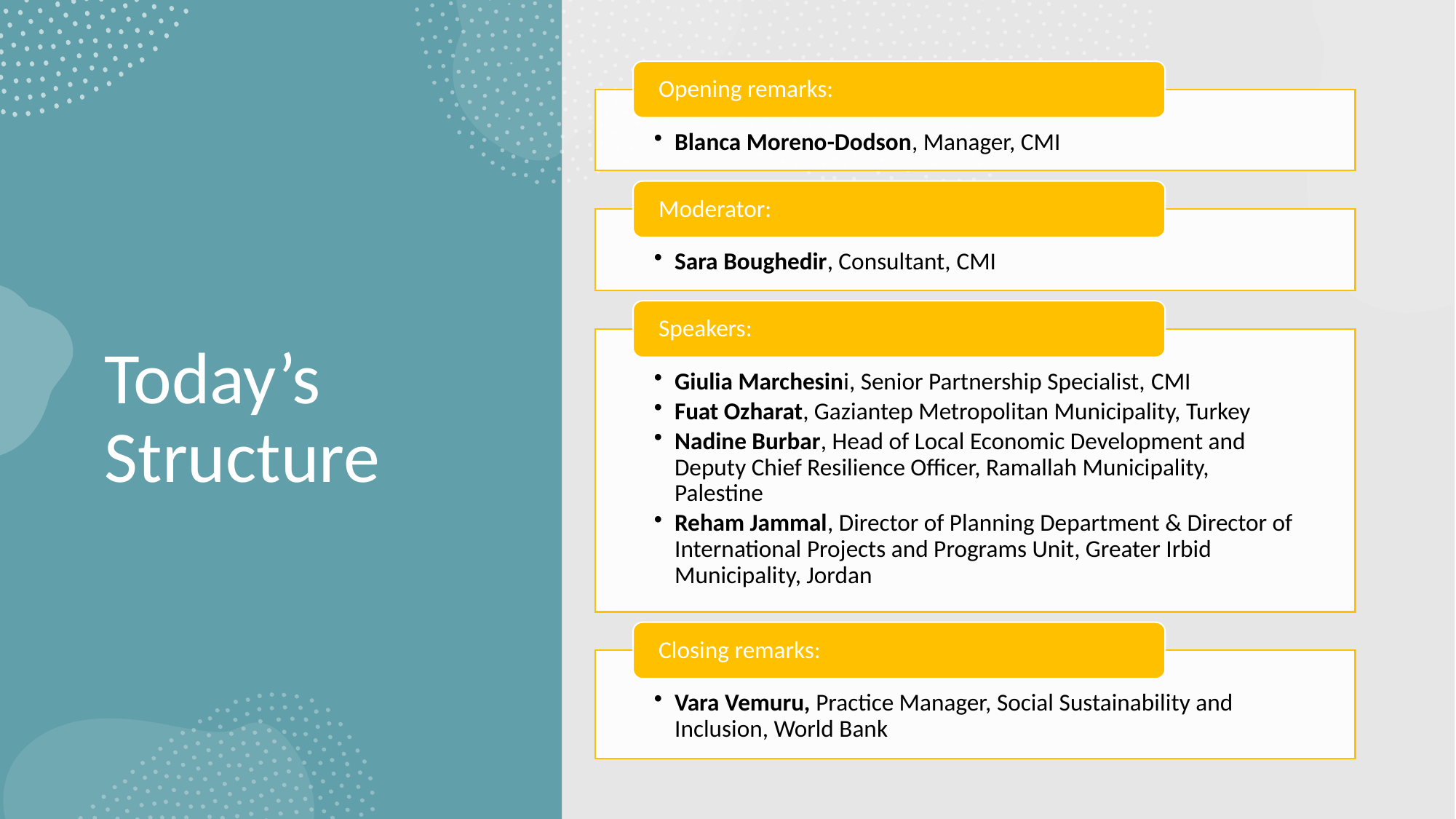

Blanca Moreno-Dodson, Manager, CMI
Opening remarks:
Sara Boughedir, Consultant, CMI
Moderator:
Giulia Marchesini, Senior Partnership Specialist, CMI
Fuat Ozharat, Gaziantep Metropolitan Municipality, Turkey
Nadine Burbar, Head of Local Economic Development and Deputy Chief Resilience Officer, Ramallah Municipality, Palestine
Reham Jammal, Director of Planning Department & Director of International Projects and Programs Unit, Greater Irbid Municipality, Jordan
Speakers:
Vara Vemuru, Practice Manager, Social Sustainability and Inclusion, World Bank
Closing remarks:
# Today’s Structure